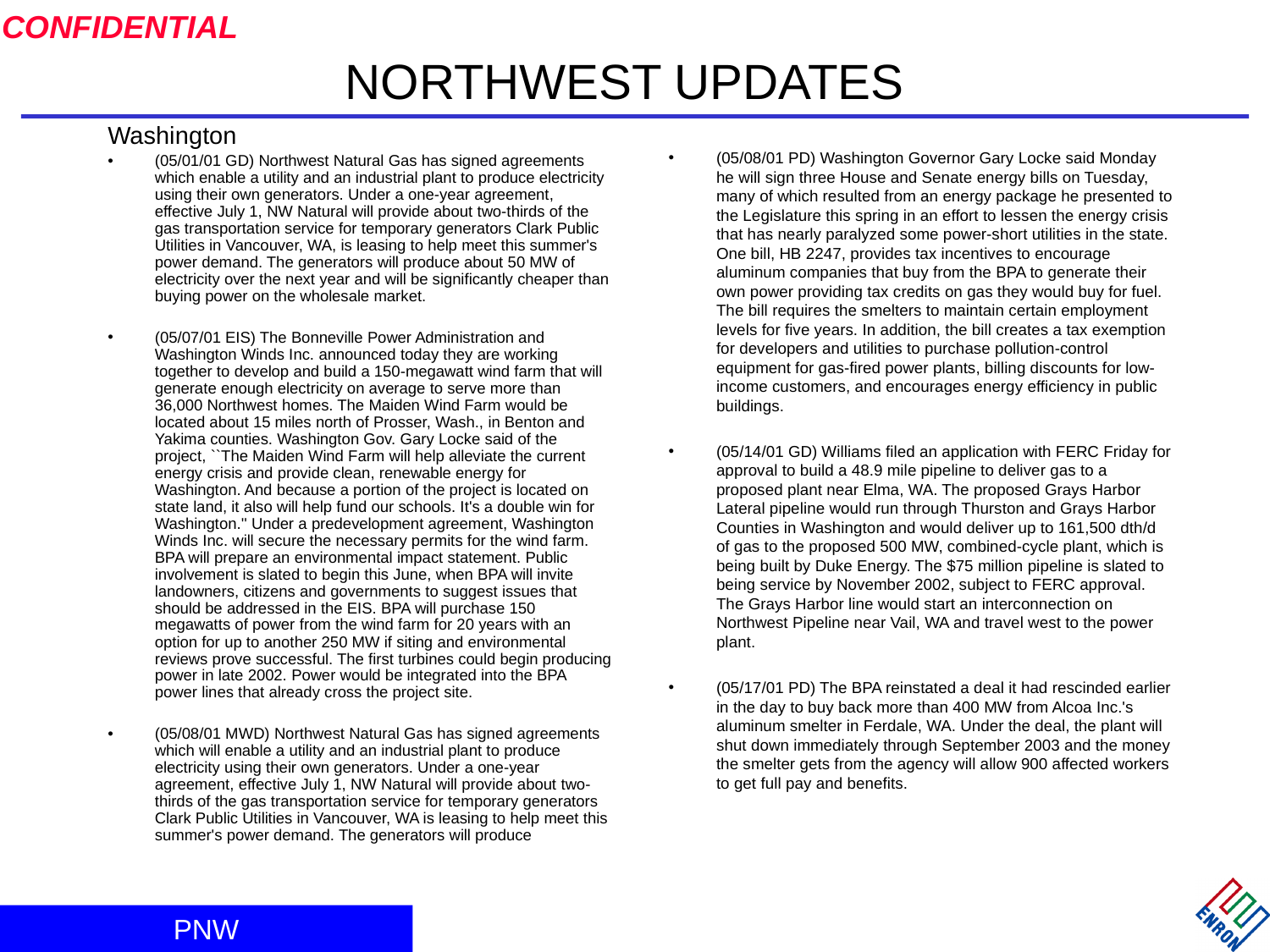

# NORTHWEST UPDATES
Washington
(05/01/01 GD) Northwest Natural Gas has signed agreements which enable a utility and an industrial plant to produce electricity using their own generators. Under a one-year agreement, effective July 1, NW Natural will provide about two-thirds of the gas transportation service for temporary generators Clark Public Utilities in Vancouver, WA, is leasing to help meet this summer's power demand. The generators will produce about 50 MW of electricity over the next year and will be significantly cheaper than buying power on the wholesale market.

(05/07/01 EIS) The Bonneville Power Administration and Washington Winds Inc. announced today they are working together to develop and build a 150-megawatt wind farm that will generate enough electricity on average to serve more than 36,000 Northwest homes. The Maiden Wind Farm would be located about 15 miles north of Prosser, Wash., in Benton and Yakima counties. Washington Gov. Gary Locke said of the project, ``The Maiden Wind Farm will help alleviate the current energy crisis and provide clean, renewable energy for Washington. And because a portion of the project is located on state land, it also will help fund our schools. It's a double win for Washington.'' Under a predevelopment agreement, Washington Winds Inc. will secure the necessary permits for the wind farm. BPA will prepare an environmental impact statement. Public involvement is slated to begin this June, when BPA will invite landowners, citizens and governments to suggest issues that should be addressed in the EIS. BPA will purchase 150 megawatts of power from the wind farm for 20 years with an option for up to another 250 MW if siting and environmental reviews prove successful. The first turbines could begin producing power in late 2002. Power would be integrated into the BPA power lines that already cross the project site.

(05/08/01 MWD) Northwest Natural Gas has signed agreements which will enable a utility and an industrial plant to produce electricity using their own generators. Under a one-year agreement, effective July 1, NW Natural will provide about two-thirds of the gas transportation service for temporary generators Clark Public Utilities in Vancouver, WA is leasing to help meet this summer's power demand. The generators will produce

(05/08/01 PD) Washington Governor Gary Locke said Monday he will sign three House and Senate energy bills on Tuesday, many of which resulted from an energy package he presented to the Legislature this spring in an effort to lessen the energy crisis that has nearly paralyzed some power-short utilities in the state. One bill, HB 2247, provides tax incentives to encourage aluminum companies that buy from the BPA to generate their own power providing tax credits on gas they would buy for fuel. The bill requires the smelters to maintain certain employment levels for five years. In addition, the bill creates a tax exemption for developers and utilities to purchase pollution-control equipment for gas-fired power plants, billing discounts for low-income customers, and encourages energy efficiency in public buildings.

(05/14/01 GD) Williams filed an application with FERC Friday for approval to build a 48.9 mile pipeline to deliver gas to a proposed plant near Elma, WA. The proposed Grays Harbor Lateral pipeline would run through Thurston and Grays Harbor Counties in Washington and would deliver up to 161,500 dth/d of gas to the proposed 500 MW, combined-cycle plant, which is being built by Duke Energy. The $75 million pipeline is slated to being service by November 2002, subject to FERC approval. The Grays Harbor line would start an interconnection on Northwest Pipeline near Vail, WA and travel west to the power plant.

(05/17/01 PD) The BPA reinstated a deal it had rescinded earlier in the day to buy back more than 400 MW from Alcoa Inc.'s aluminum smelter in Ferdale, WA. Under the deal, the plant will shut down immediately through September 2003 and the money the smelter gets from the agency will allow 900 affected workers to get full pay and benefits.

PNW